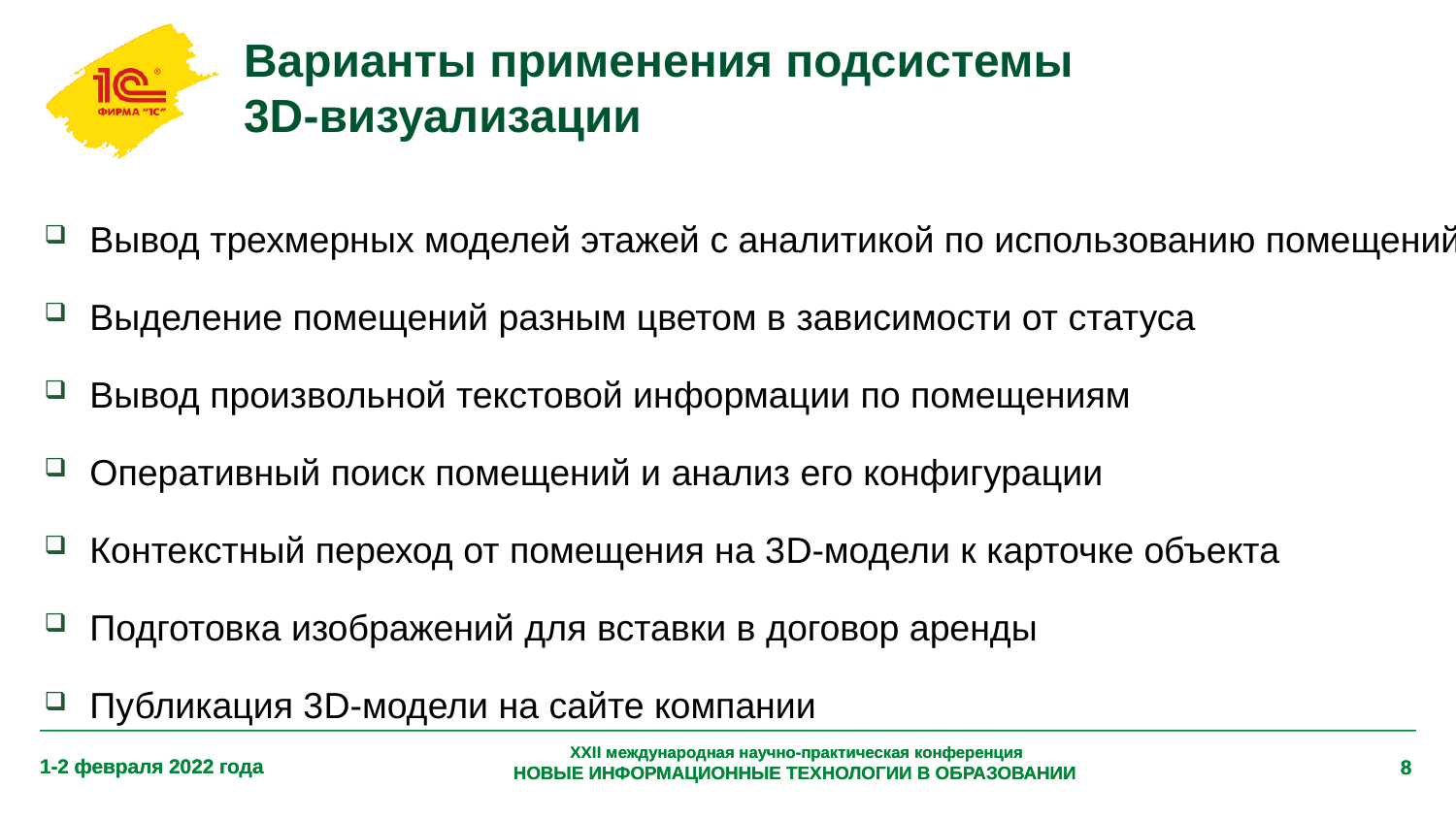

# Варианты применения подсистемы 3D-визуализации
Вывод трехмерных моделей этажей с аналитикой по использованию помещений
Выделение помещений разным цветом в зависимости от статуса
Вывод произвольной текстовой информации по помещениям
Оперативный поиск помещений и анализ его конфигурации
Контекстный переход от помещения на 3D-модели к карточке объекта
Подготовка изображений для вставки в договор аренды
Публикация 3D-модели на сайте компании
XXII международная научно-практическая конференция
НОВЫЕ ИНФОРМАЦИОННЫЕ ТЕХНОЛОГИИ В ОБРАЗОВАНИИ
1-2 февраля 2022 года
8